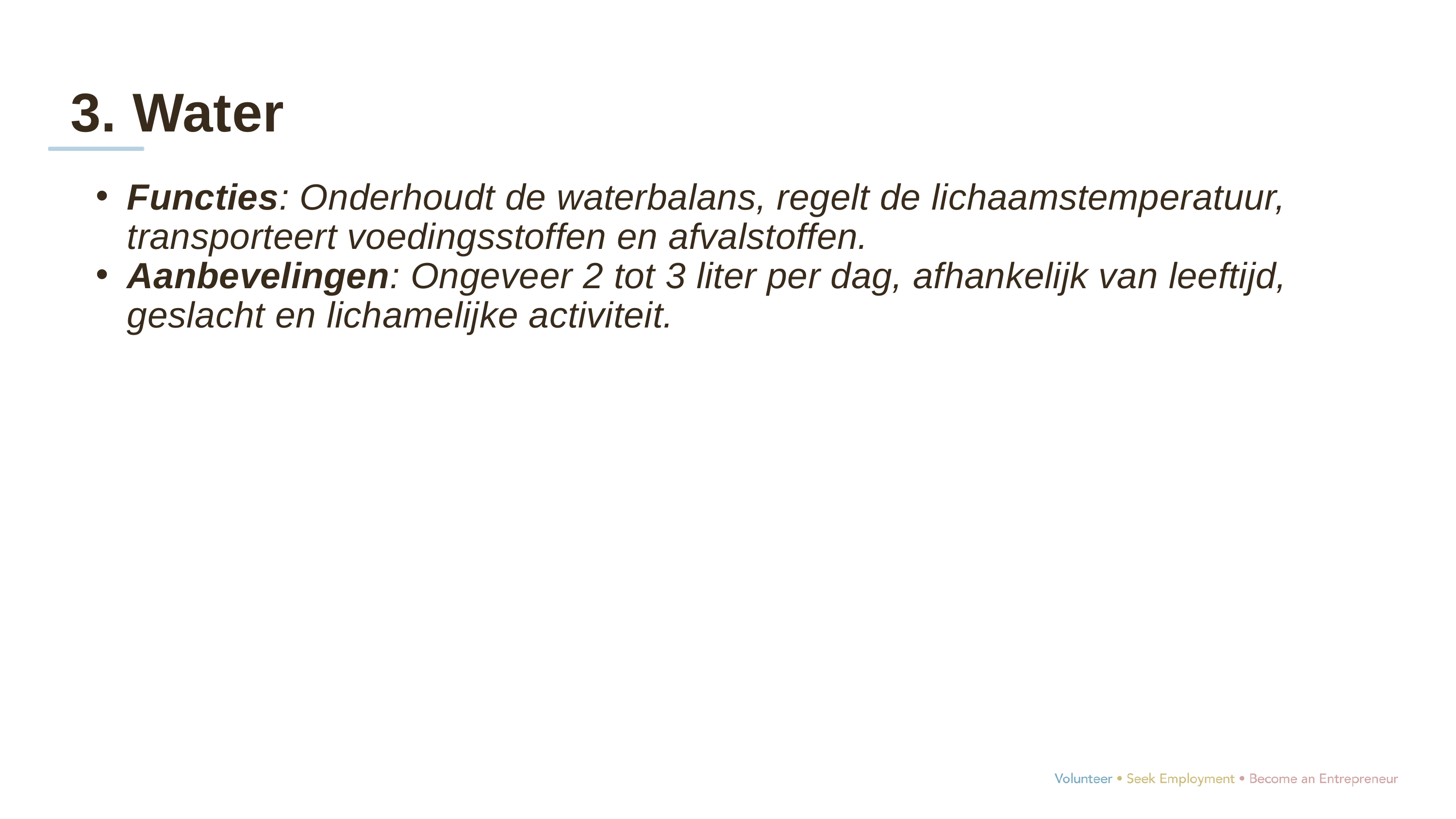

3. Water

Functies: Onderhoudt de waterbalans, regelt de lichaamstemperatuur, transporteert voedingsstoffen en afvalstoffen.
Aanbevelingen: Ongeveer 2 tot 3 liter per dag, afhankelijk van leeftijd, geslacht en lichamelijke activiteit.